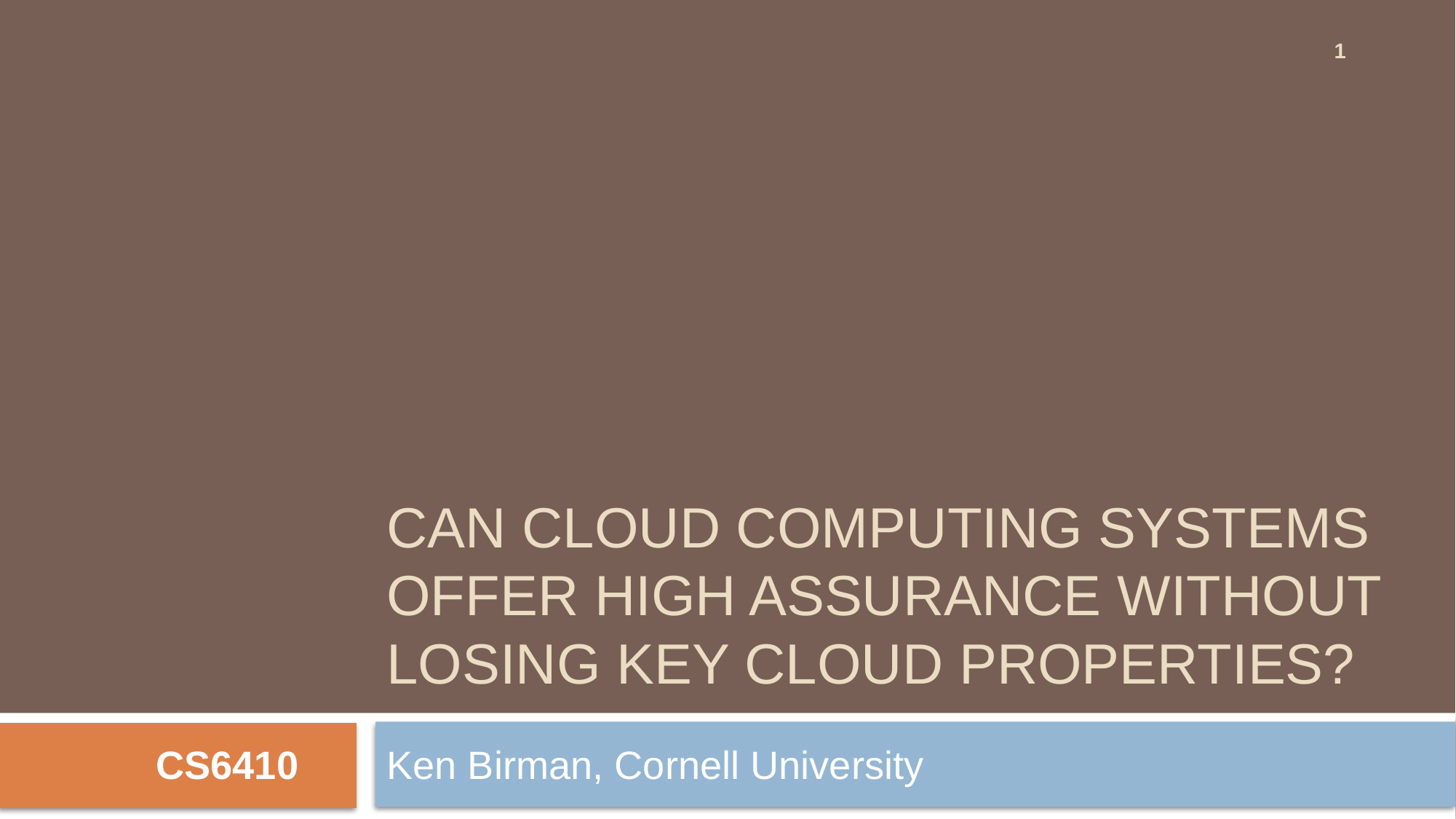

1
# Can Cloud Computing Systems Offer High Assurance Without Losing Key Cloud Properties?
CS6410
Ken Birman, Cornell University